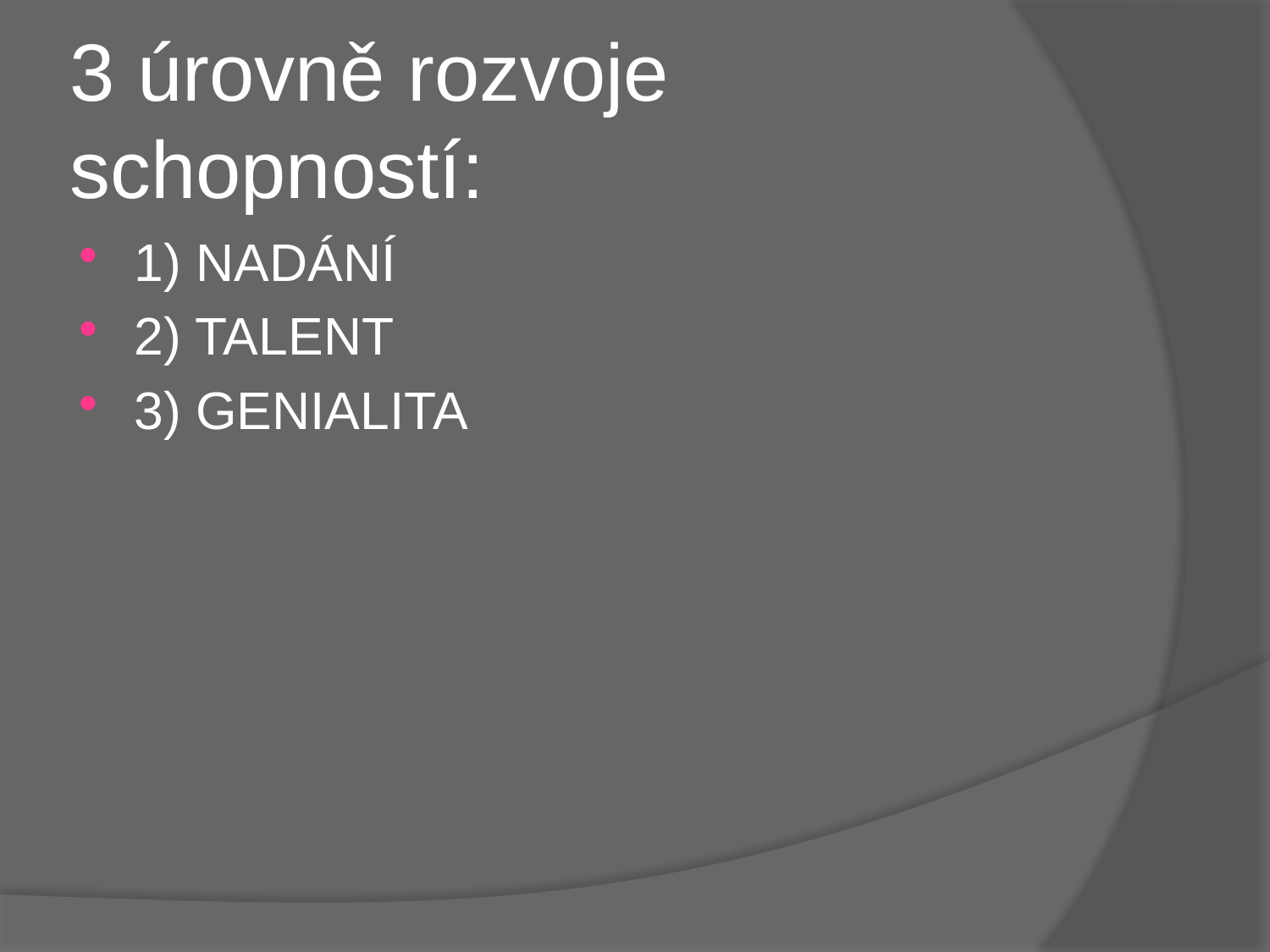

# 3 úrovně rozvoje schopností:
1) NADÁNÍ
2) TALENT
3) GENIALITA